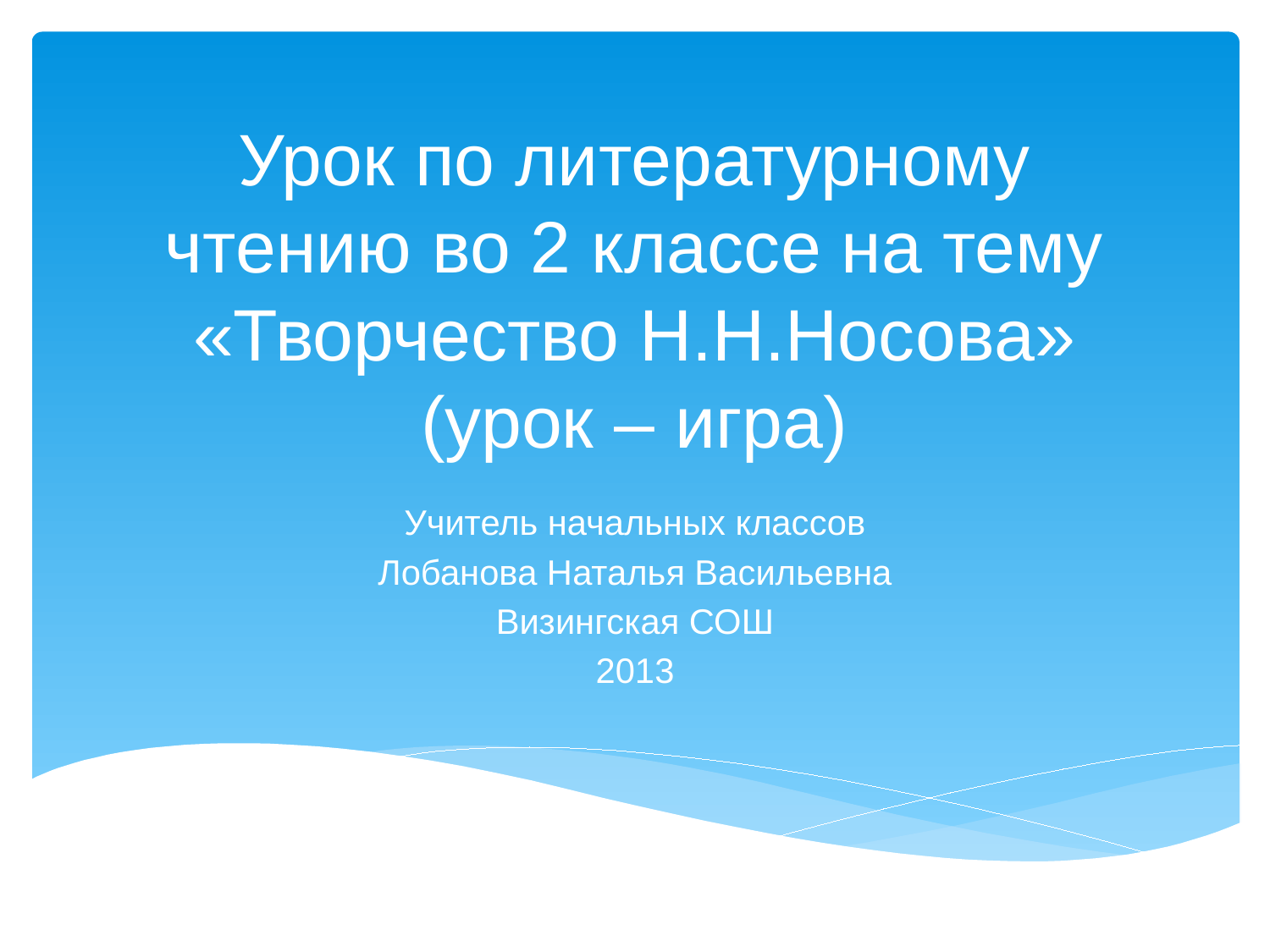

# Урок по литературному чтению во 2 классе на тему «Творчество Н.Н.Носова» (урок – игра)
Учитель начальных классов
Лобанова Наталья Васильевна
Визингская СОШ
2013